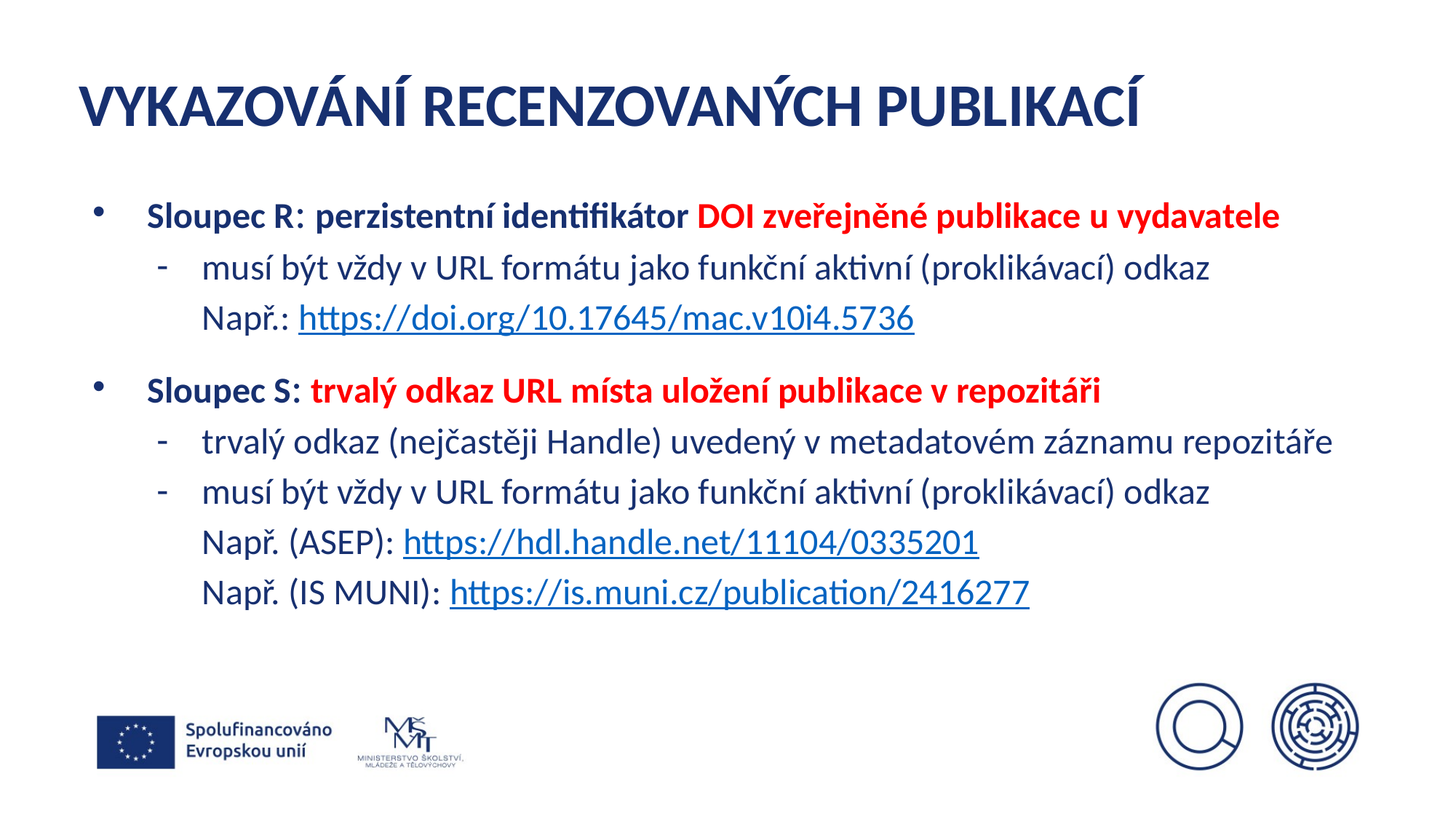

# VYKAZOVÁNÍ RECENZOVANÝCH PUBLIKACÍ
Sloupec R: perzistentní identifikátor DOI zveřejněné publikace u vydavatele
musí být vždy v URL formátu jako funkční aktivní (proklikávací) odkaz
Např.: https://doi.org/10.17645/mac.v10i4.5736
Sloupec S: trvalý odkaz URL místa uložení publikace v repozitáři
trvalý odkaz (nejčastěji Handle) uvedený v metadatovém záznamu repozitáře
musí být vždy v URL formátu jako funkční aktivní (proklikávací) odkaz
Např. (ASEP): https://hdl.handle.net/11104/0335201
Např. (IS MUNI): https://is.muni.cz/publication/2416277